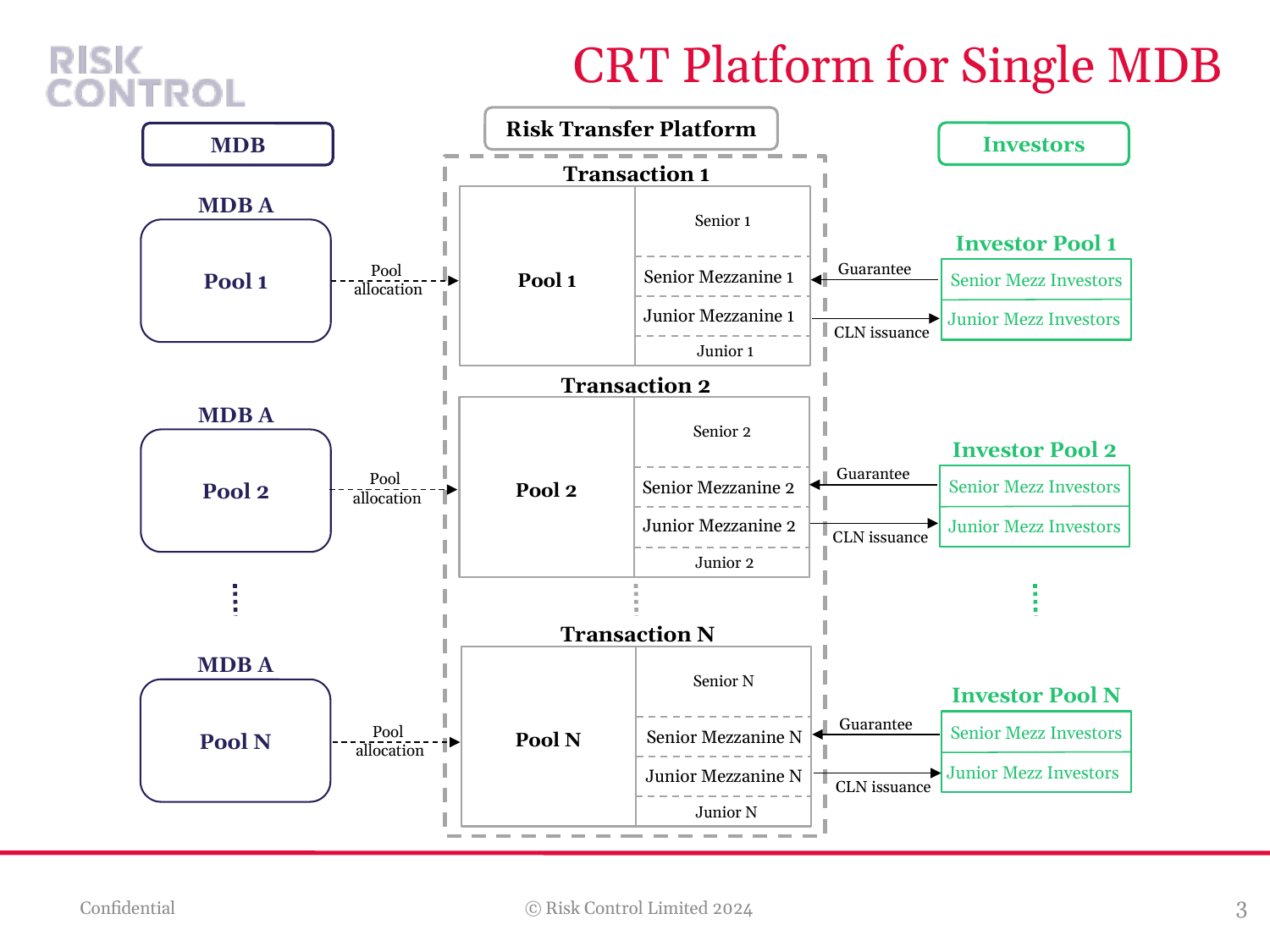

# CRT Platform for Single MDB
Risk Transfer Platform
Investors
MDB
Transaction 1

Senior 1
Senior Mezzanine 1
Pool 1
Junior Mezzanine 1
Junior 1

MDB A
Pool 1
Investor Pool 1

Senior Mezz Investors
Junior Mezz Investors
Guarantee
CLN issuance
Pool
allocation
Transaction 2

Senior 2
Senior Mezzanine 2
Pool 2
Junior Mezzanine 2
Junior 2
MDB A
Pool 2
Investor Pool 2

Senior Mezz Investors
Junior Mezz Investors
Guarantee
CLN issuance
Pool
allocation
Transaction N

Senior N
Senior Mezzanine N
Pool N
Junior Mezzanine N
Junior N
MDB A
Pool N
Investor Pool N

Senior Mezz Investors
Junior Mezz Investors
Guarantee
CLN issuance
Pool
allocation